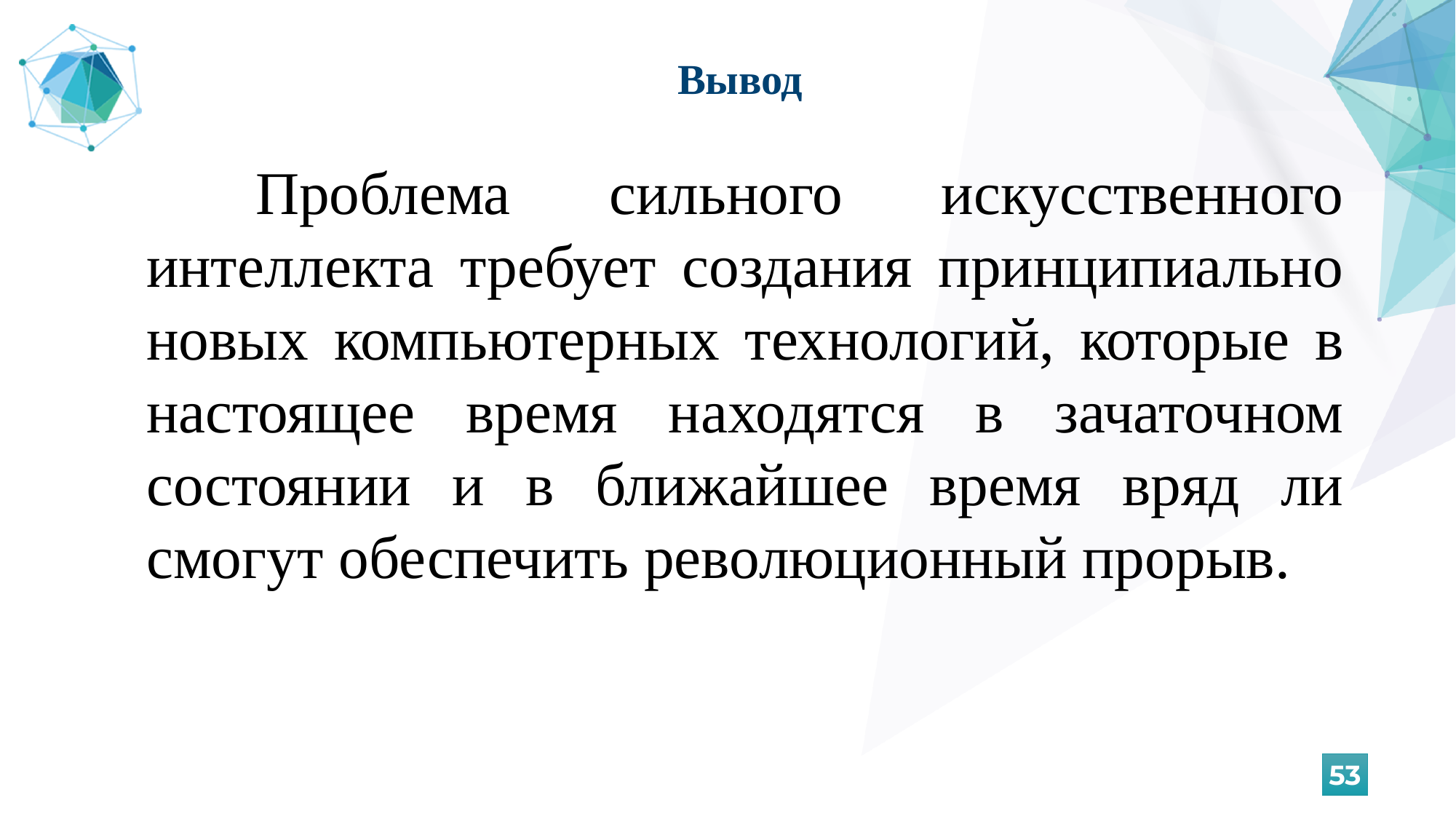

Вывод

	Проблема сильного искусственного интеллекта требует создания принципиально новых компьютерных технологий, которые в настоящее время находятся в зачаточном состоянии и в ближайшее время вряд ли смогут обеспечить революционный прорыв.

53